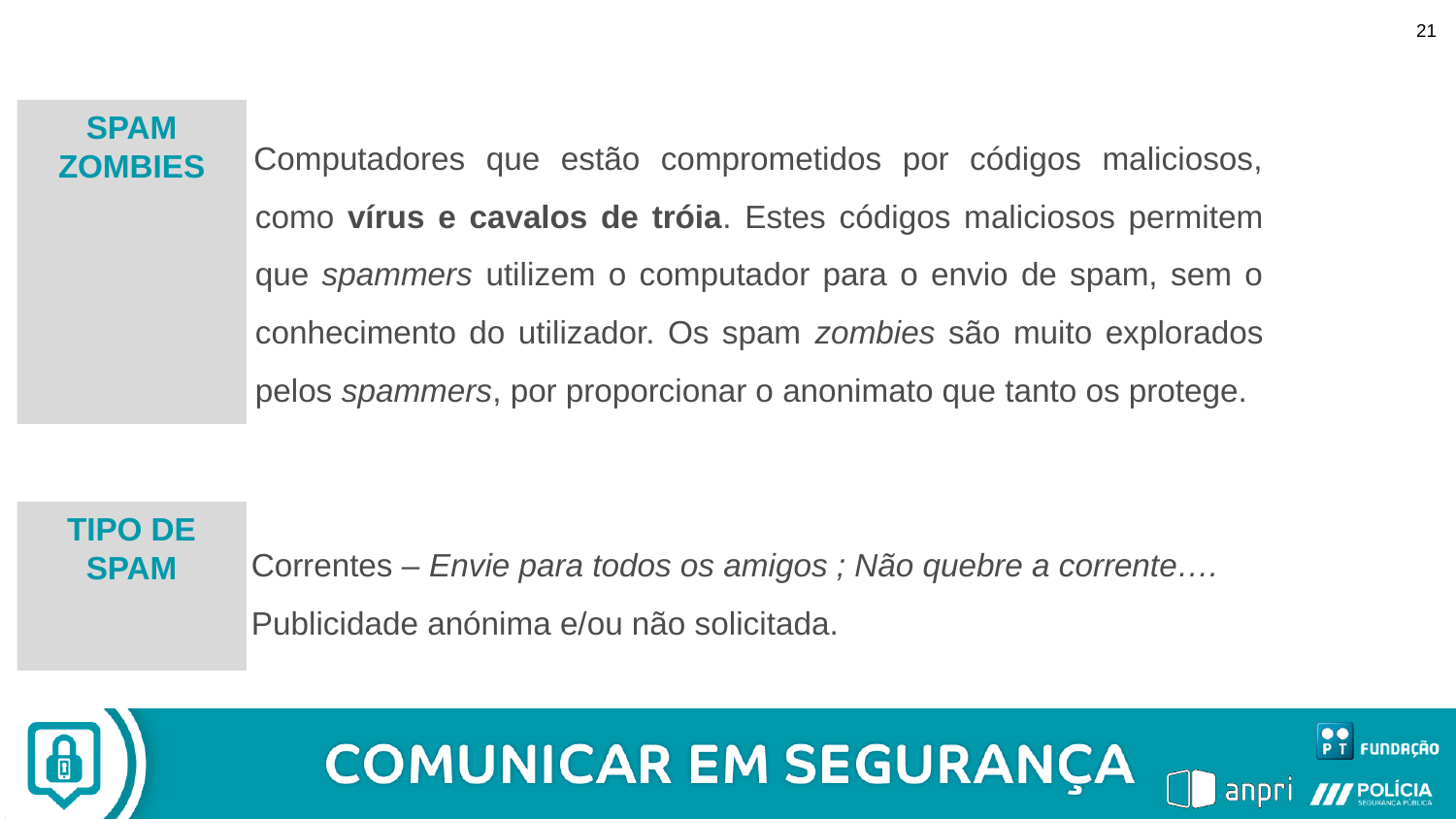

21
SPAM ZOMBIES

Computadores que estão comprometidos por códigos maliciosos, como vírus e cavalos de tróia. Estes códigos maliciosos permitem que spammers utilizem o computador para o envio de spam, sem o conhecimento do utilizador. Os spam zombies são muito explorados pelos spammers, por proporcionar o anonimato que tanto os protege.
TIPO DE SPAM

Correntes – Envie para todos os amigos ; Não quebre a corrente….
Publicidade anónima e/ou não solicitada.